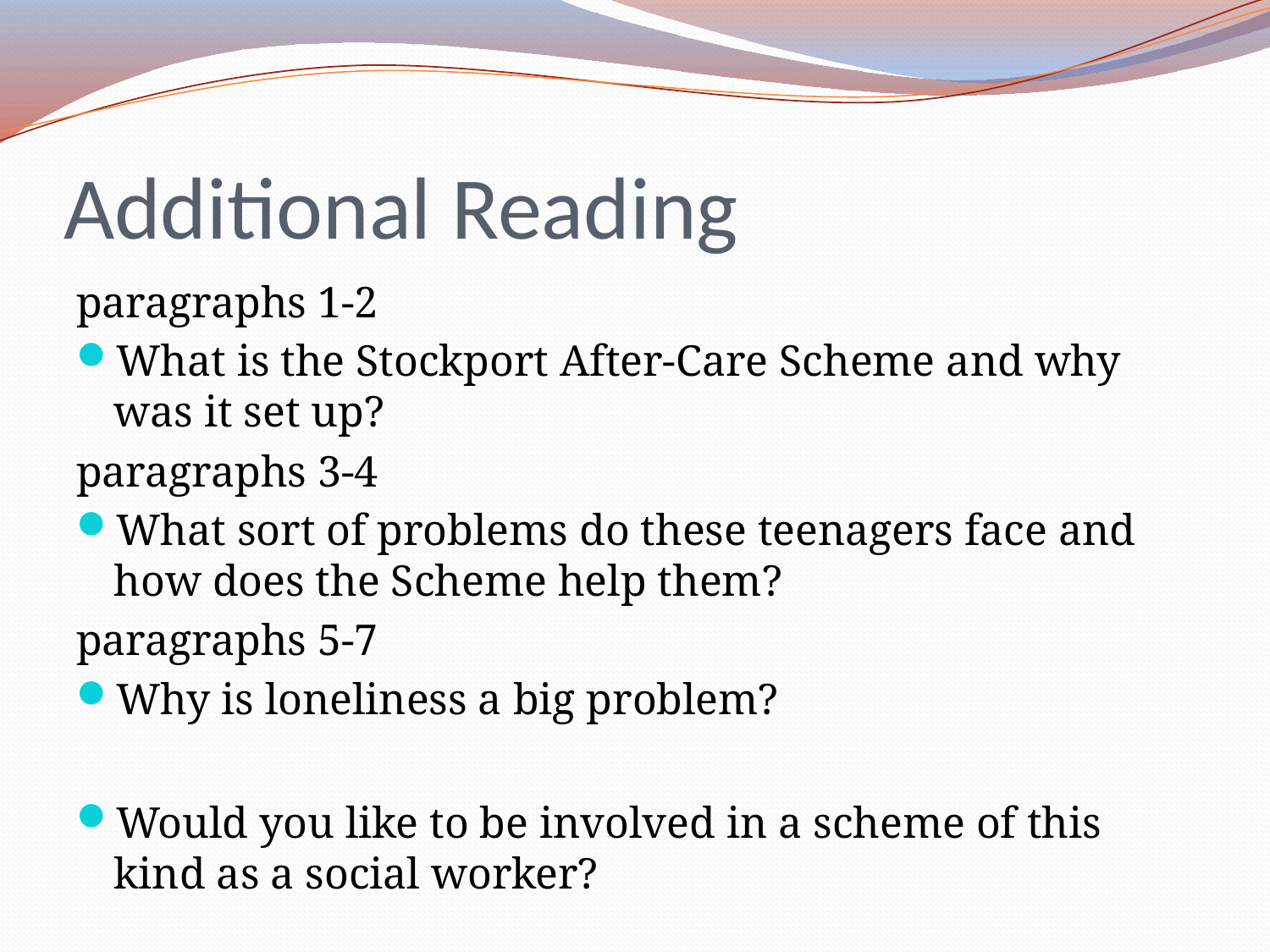

# Additional Reading
paragraphs 1-2
What is the Stockport After-Care Scheme and why was it set up?
paragraphs 3-4
What sort of problems do these teenagers face and how does the Scheme help them?
paragraphs 5-7
Why is loneliness a big problem?

Would you like to be involved in a scheme of this kind as a social worker?